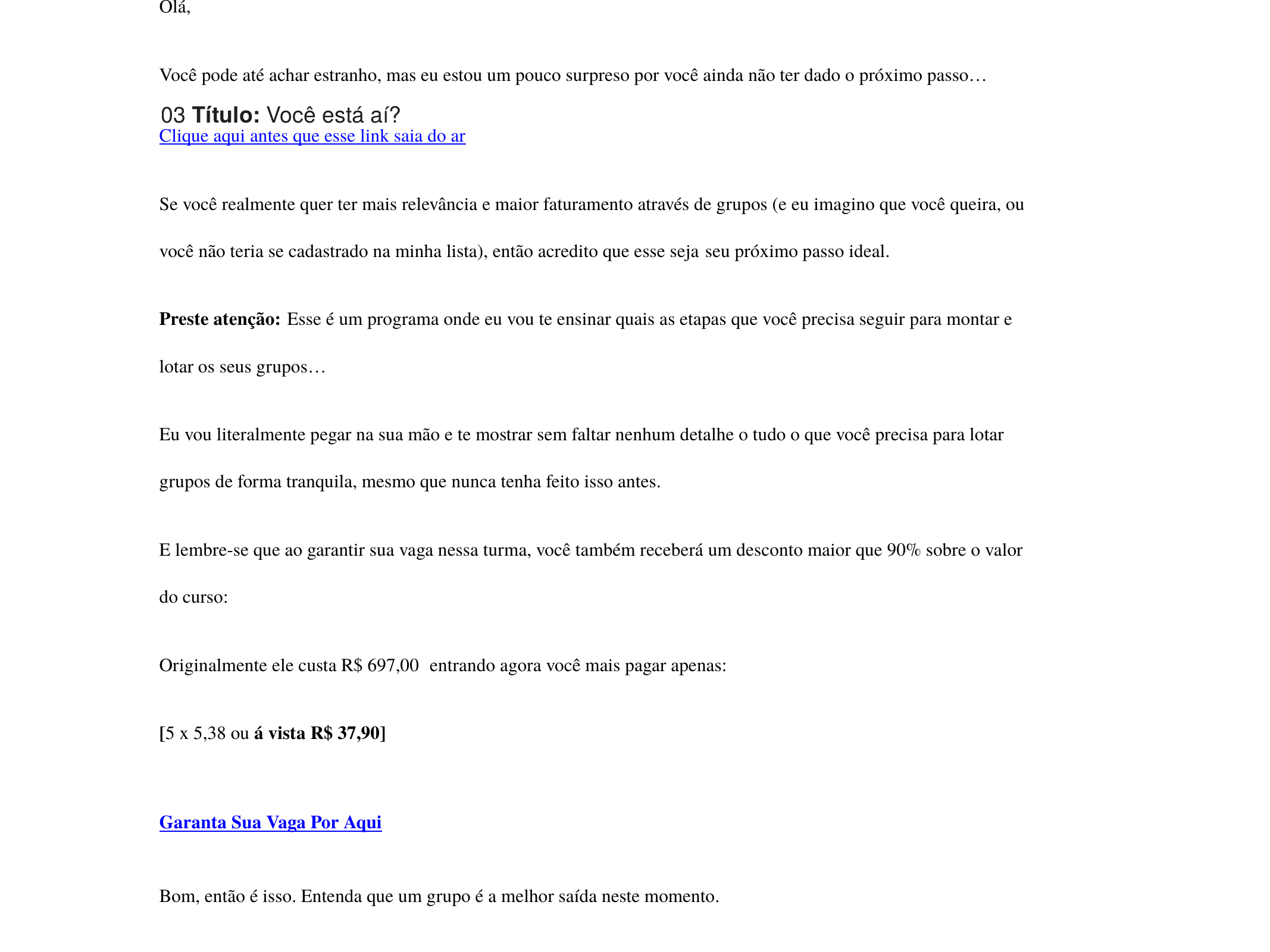

03 Título: Você está aí?
Olá,
Você pode até achar estranho, mas eu estou um pouco surpreso por você ainda não ter dado o próximo passo…
Clique aqui antes que esse link saia do ar
Se você realmente quer ter mais relevância e maior faturamento através de grupos (e eu imagino que você queira, ou você não teria se cadastrado na minha lista), então acredito que esse seja seu próximo passo ideal.
Preste atenção: Esse é um programa onde eu vou te ensinar quais as etapas que você precisa seguir para montar e lotar os seus grupos…
Eu vou literalmente pegar na sua mão e te mostrar sem faltar nenhum detalhe o tudo o que você precisa para lotar grupos de forma tranquila, mesmo que nunca tenha feito isso antes.
E lembre-se que ao garantir sua vaga nessa turma, você também receberá um desconto maior que 90% sobre o valor do curso:
Originalmente ele custa R$ 697,00  entrando agora você mais pagar apenas:
[5 x 5,38 ou á vista R$ 37,90]
Garanta Sua Vaga Por Aqui
Bom, então é isso. Entenda que um grupo é a melhor saída neste momento.
Vinicius Souza
 PS.: Garanta sua vaga agora para o programa, pois esse valor especial  vai sair do ar a qualquer momento. Depois não vem chorar e falar que eu não te avisei!
Clique aqui para garantir sua vaga